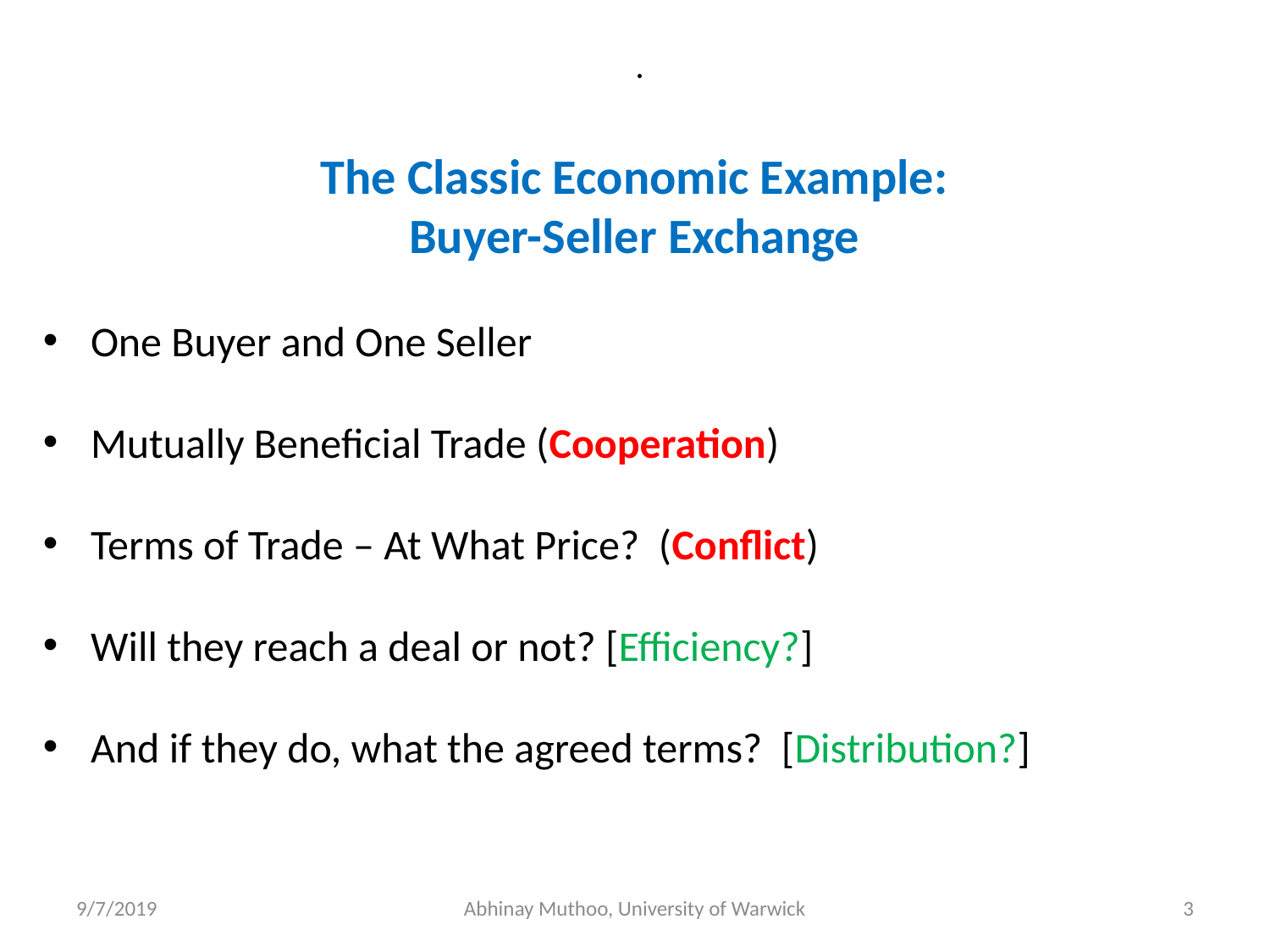

.

The Classic Economic Example:
Buyer-Seller Exchange

One Buyer and One Seller

Mutually Beneficial Trade (Cooperation)

Terms of Trade – At What Price?  (Conflict)

Will they reach a deal or not? [Efficiency?]

And if they do, what the agreed terms?  [Distribution?]

9/7/2019
Abhinay Muthoo, University of Warwick
3